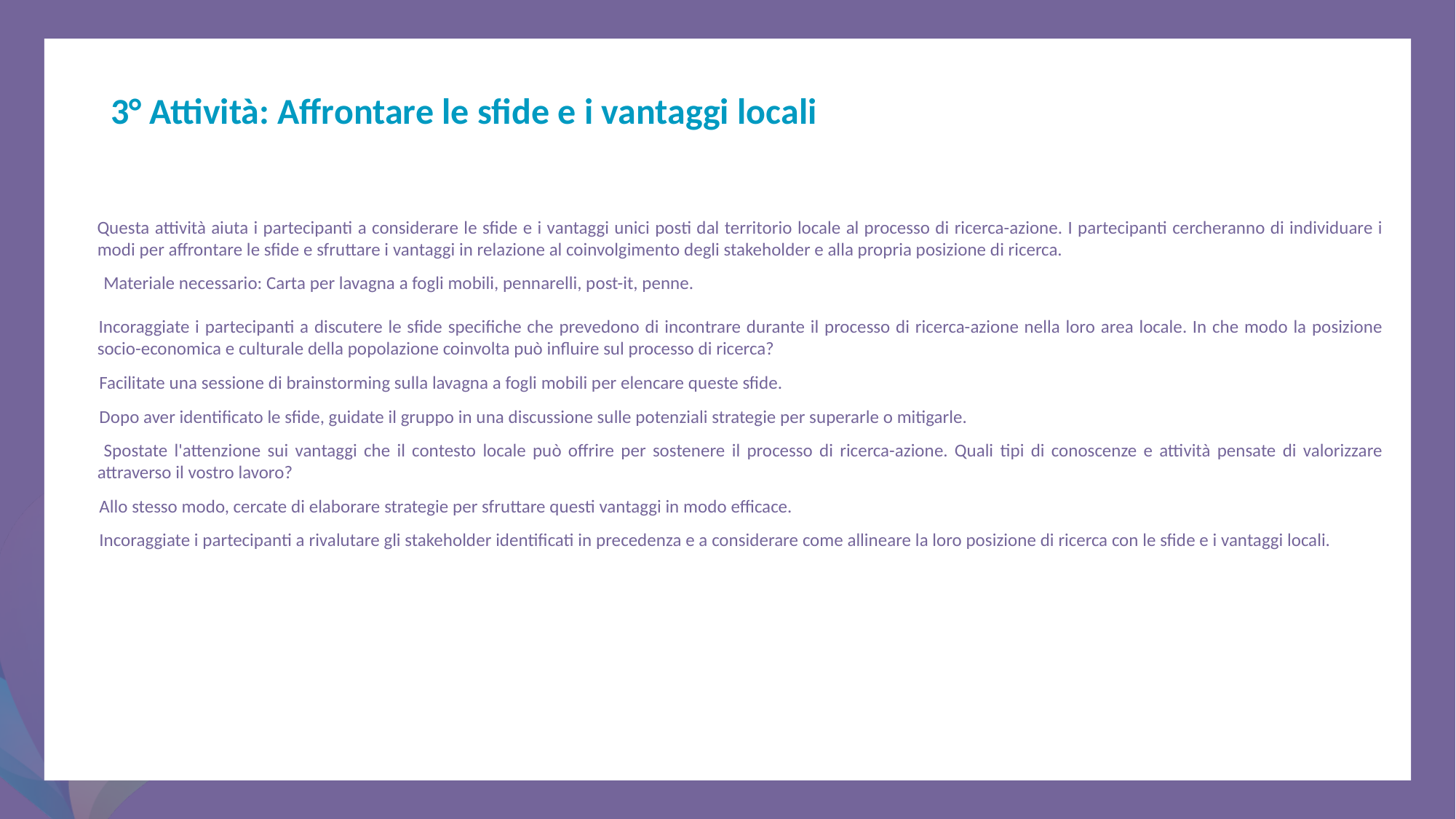

3° Attività: Affrontare le sfide e i vantaggi locali
     Questa attività aiuta i partecipanti a considerare le sfide e i vantaggi unici posti dal territorio locale al processo di ricerca-azione. I partecipanti cercheranno di individuare i modi per affrontare le sfide e sfruttare i vantaggi in relazione al coinvolgimento degli stakeholder e alla propria posizione di ricerca.
        Materiale necessario: Carta per lavagna a fogli mobili, pennarelli, post-it, penne.

     Incoraggiate i partecipanti a discutere le sfide specifiche che prevedono di incontrare durante il processo di ricerca-azione nella loro area locale. In che modo la posizione socio-economica e culturale della popolazione coinvolta può influire sul processo di ricerca?
       Facilitate una sessione di brainstorming sulla lavagna a fogli mobili per elencare queste sfide.
       Dopo aver identificato le sfide, guidate il gruppo in una discussione sulle potenziali strategie per superarle o mitigarle.
     Spostate l'attenzione sui vantaggi che il contesto locale può offrire per sostenere il processo di ricerca-azione. Quali tipi di conoscenze e attività pensate di valorizzare attraverso il vostro lavoro?
       Allo stesso modo, cercate di elaborare strategie per sfruttare questi vantaggi in modo efficace.
       Incoraggiate i partecipanti a rivalutare gli stakeholder identificati in precedenza e a considerare come allineare la loro posizione di ricerca con le sfide e i vantaggi locali.